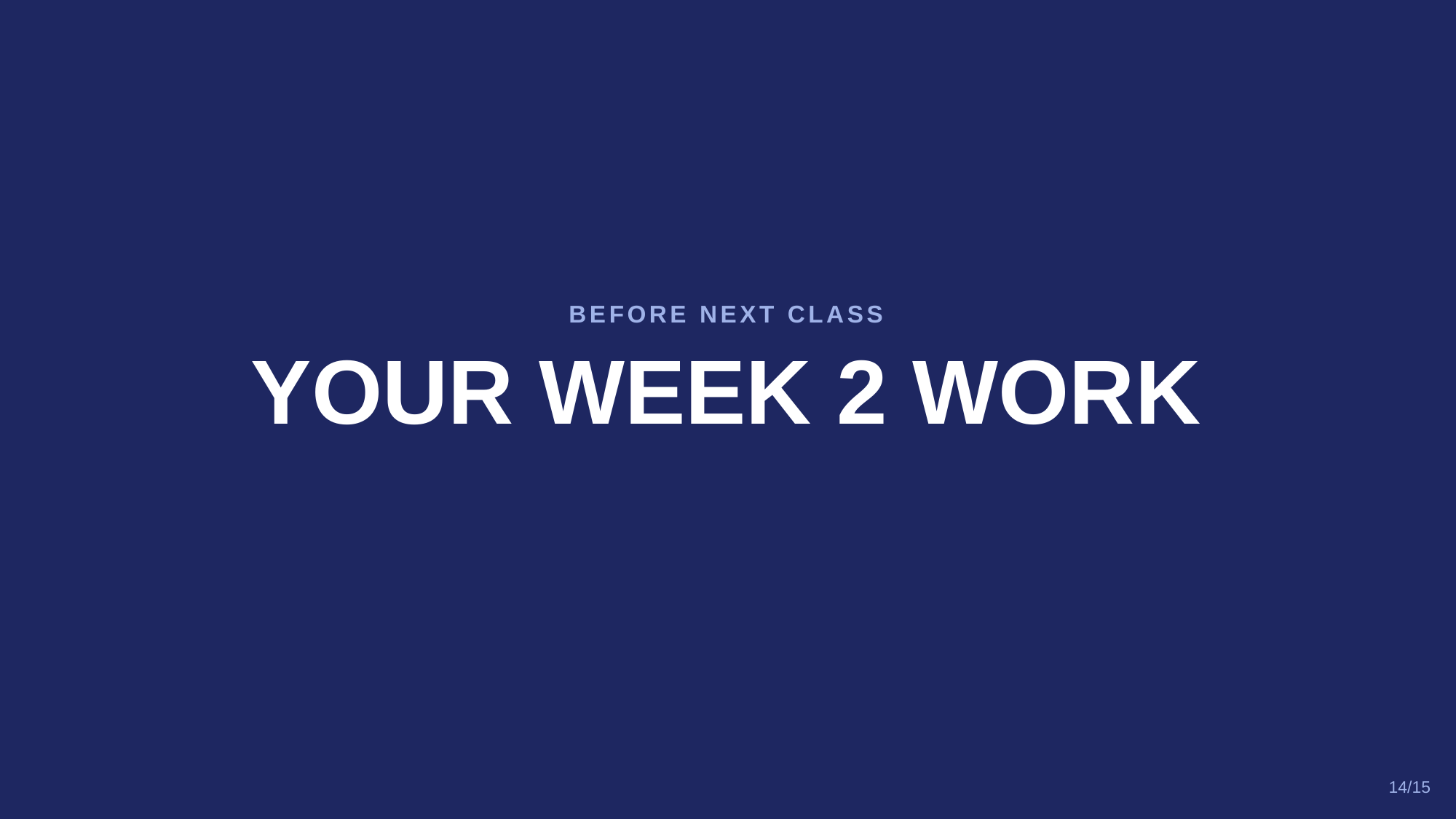

BEFORE NEXT CLASS
YOUR WEEK 2 WORK
14/15